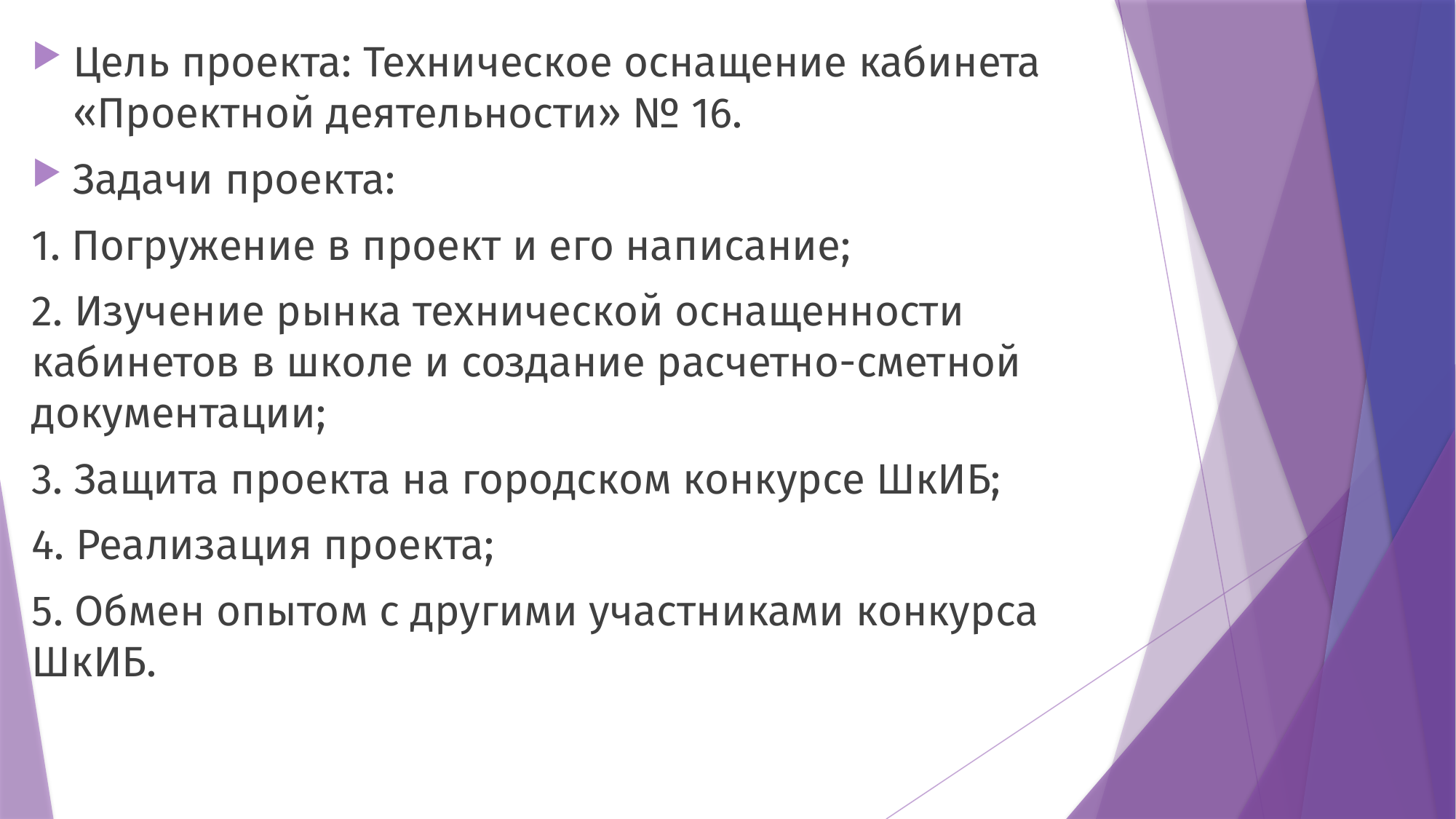

Цель проекта: Техническое оснащение кабинета «Проектной деятельности» № 16.
Задачи проекта:
1. Погружение в проект и его написание;
2. Изучение рынка технической оснащенности кабинетов в школе и создание расчетно-сметной документации;
3. Защита проекта на городском конкурсе ШкИБ;
4. Реализация проекта;
5. Обмен опытом с другими участниками конкурса ШкИБ.

#